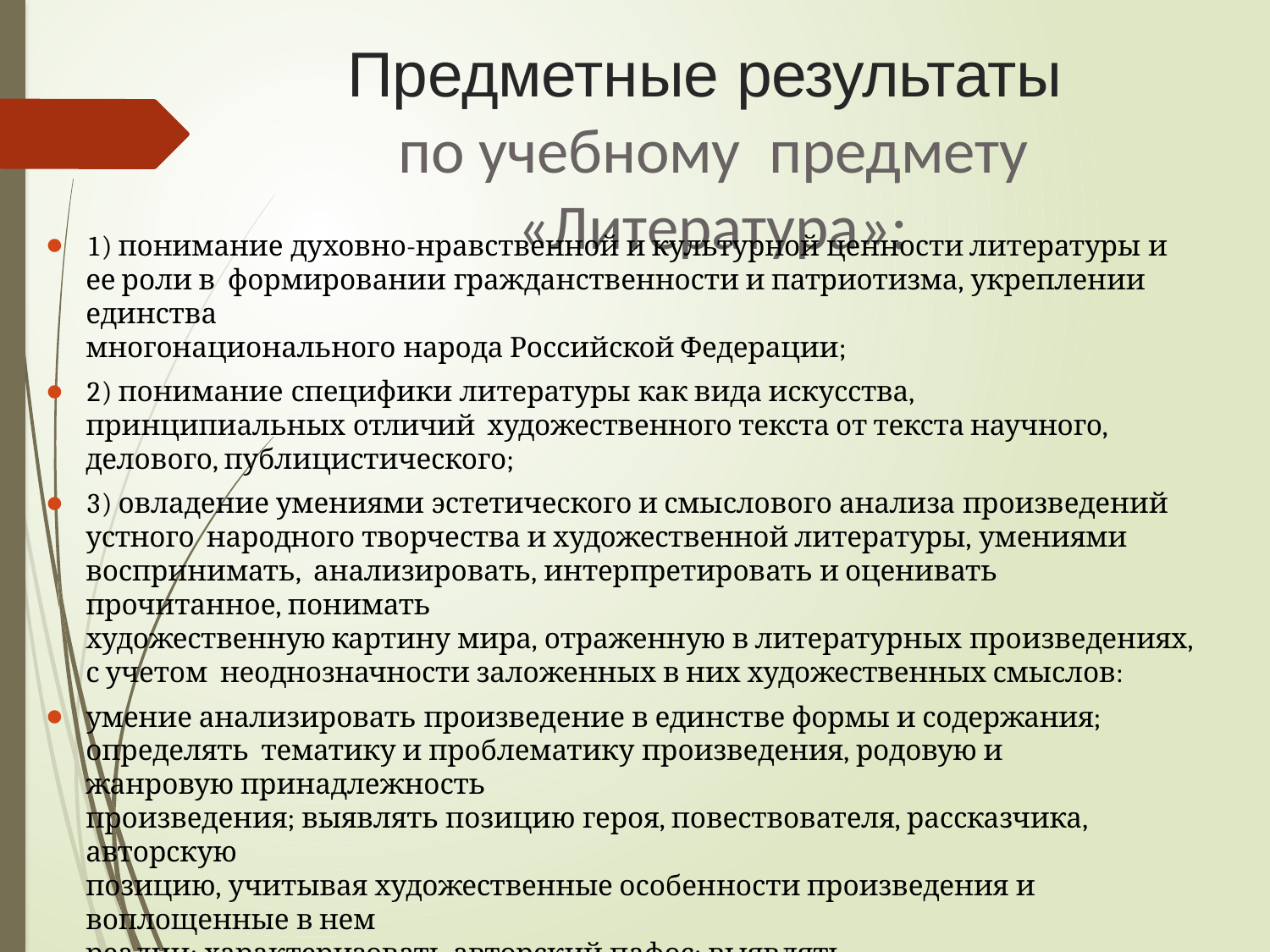

# Предметные результаты по учебному  предмету «Литература»:
1) понимание духовно-нравственной и культурной ценности литературы и ее роли в  формировании гражданственности и патриотизма, укреплении единства
многонационального народа Российской Федерации;
2) понимание специфики литературы как вида искусства, принципиальных отличий  художественного текста от текста научного, делового, публицистического;
3) овладение умениями эстетического и смыслового анализа произведений устного  народного творчества и художественной литературы, умениями воспринимать,  анализировать, интерпретировать и оценивать прочитанное, понимать
художественную картину мира, отраженную в литературных произведениях, с учетом  неоднозначности заложенных в них художественных смыслов:
умение анализировать произведение в единстве формы и содержания; определять  тематику и проблематику произведения, родовую и жанровую принадлежность
произведения; выявлять позицию героя, повествователя, рассказчика, авторскую
позицию, учитывая художественные особенности произведения и воплощенные в нем
реалии; характеризовать авторский пафос; выявлять особенности языка  художественного произведения, поэтической и прозаической речи;